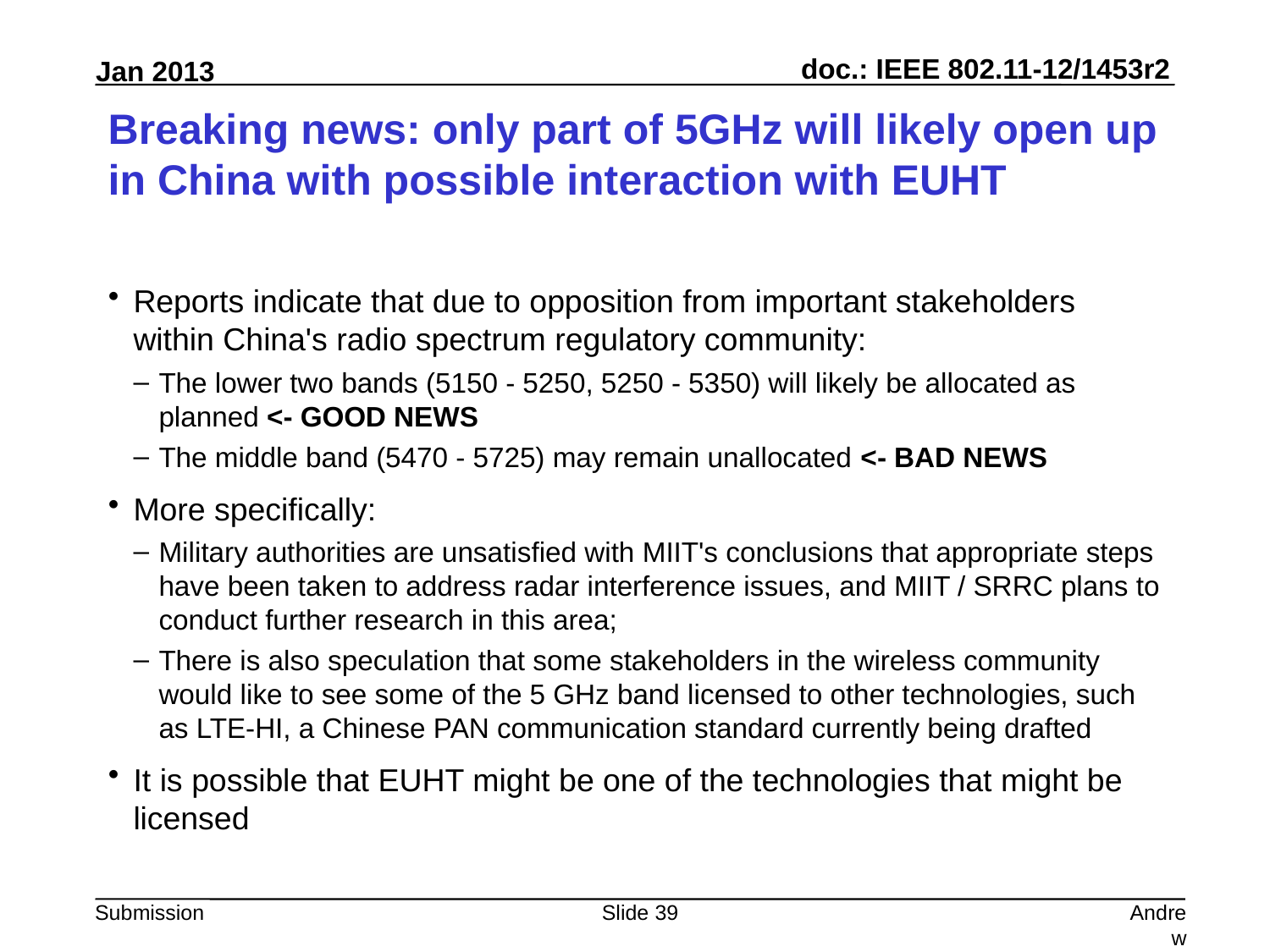

# Breaking news: only part of 5GHz will likely open up in China with possible interaction with EUHT
Reports indicate that due to opposition from important stakeholders within China's radio spectrum regulatory community:
The lower two bands (5150 - 5250, 5250 - 5350) will likely be allocated as planned <- GOOD NEWS
The middle band (5470 - 5725) may remain unallocated <- BAD NEWS
More specifically:
Military authorities are unsatisfied with MIIT's conclusions that appropriate steps have been taken to address radar interference issues, and MIIT / SRRC plans to conduct further research in this area;
There is also speculation that some stakeholders in the wireless community would like to see some of the 5 GHz band licensed to other technologies, such as LTE-HI, a Chinese PAN communication standard currently being drafted
It is possible that EUHT might be one of the technologies that might be licensed

Slide 39
Andrew Myles, Cisco